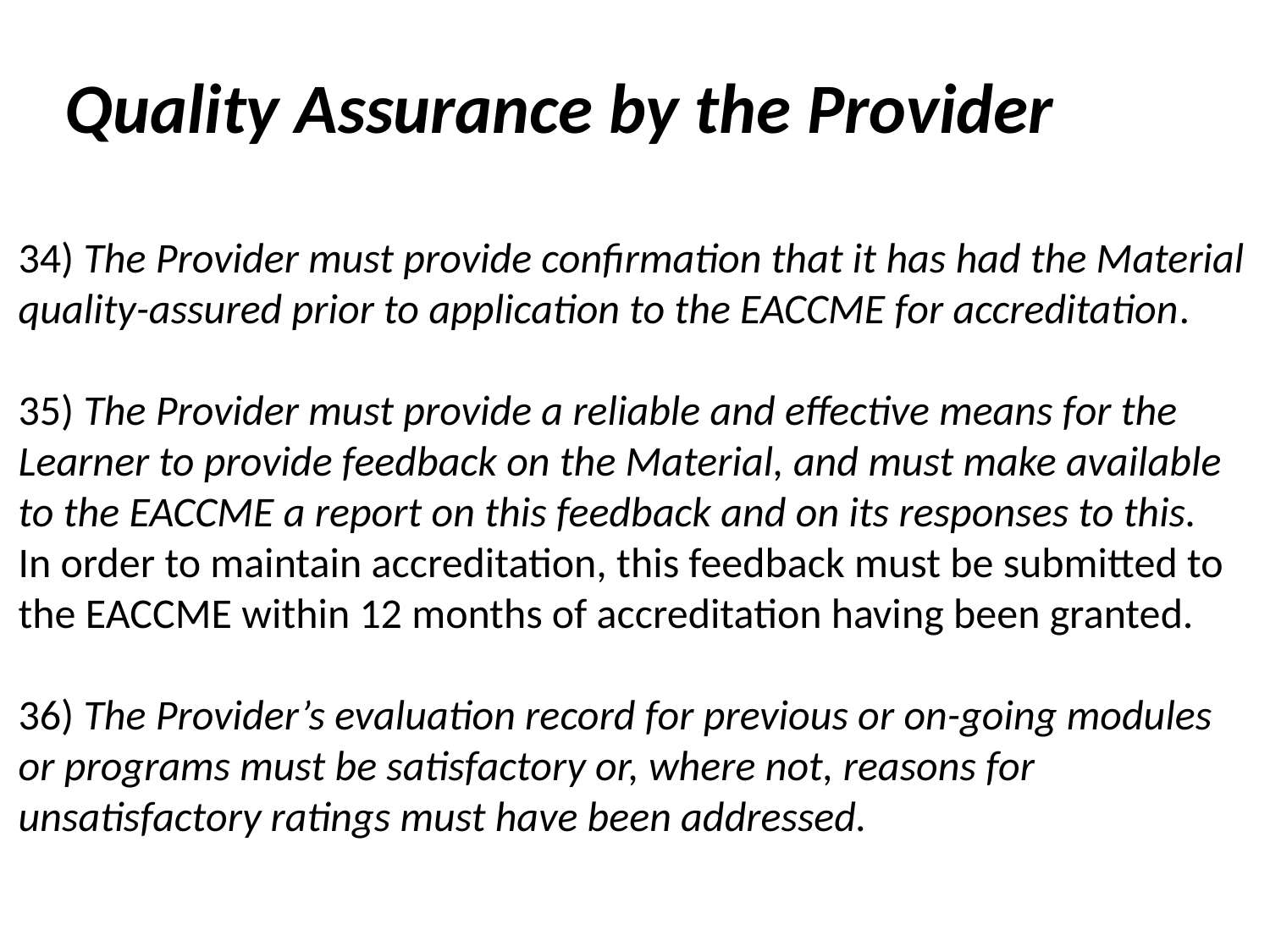

Quality Assurance by the Provider

34) The Provider must provide confirmation that it has had the Material quality-assured prior to application to the EACCME for accreditation.

35) The Provider must provide a reliable and effective means for the Learner to provide feedback on the Material, and must make available to the EACCME a report on this feedback and on its responses to this.
In order to maintain accreditation, this feedback must be submitted to the EACCME within 12 months of accreditation having been granted.

36) The Provider’s evaluation record for previous or on-going modules or programs must be satisfactory or, where not, reasons for unsatisfactory ratings must have been addressed.